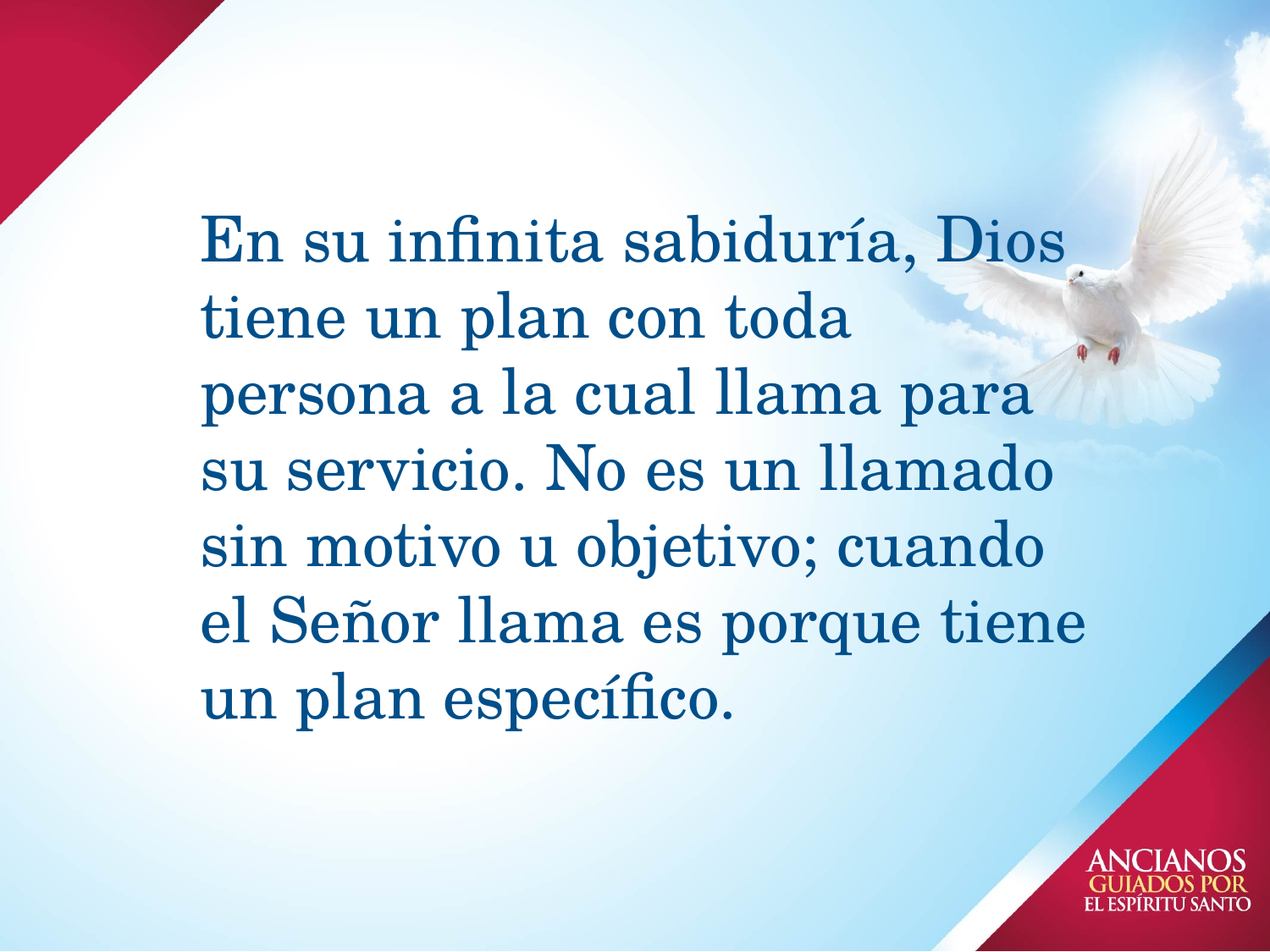

# En su infinita sabiduría, Dios tiene un plan con toda persona a la cual llama para su servicio. No es un llamado sin motivo u objetivo; cuando el Señor llama es porque tiene un plan específico.